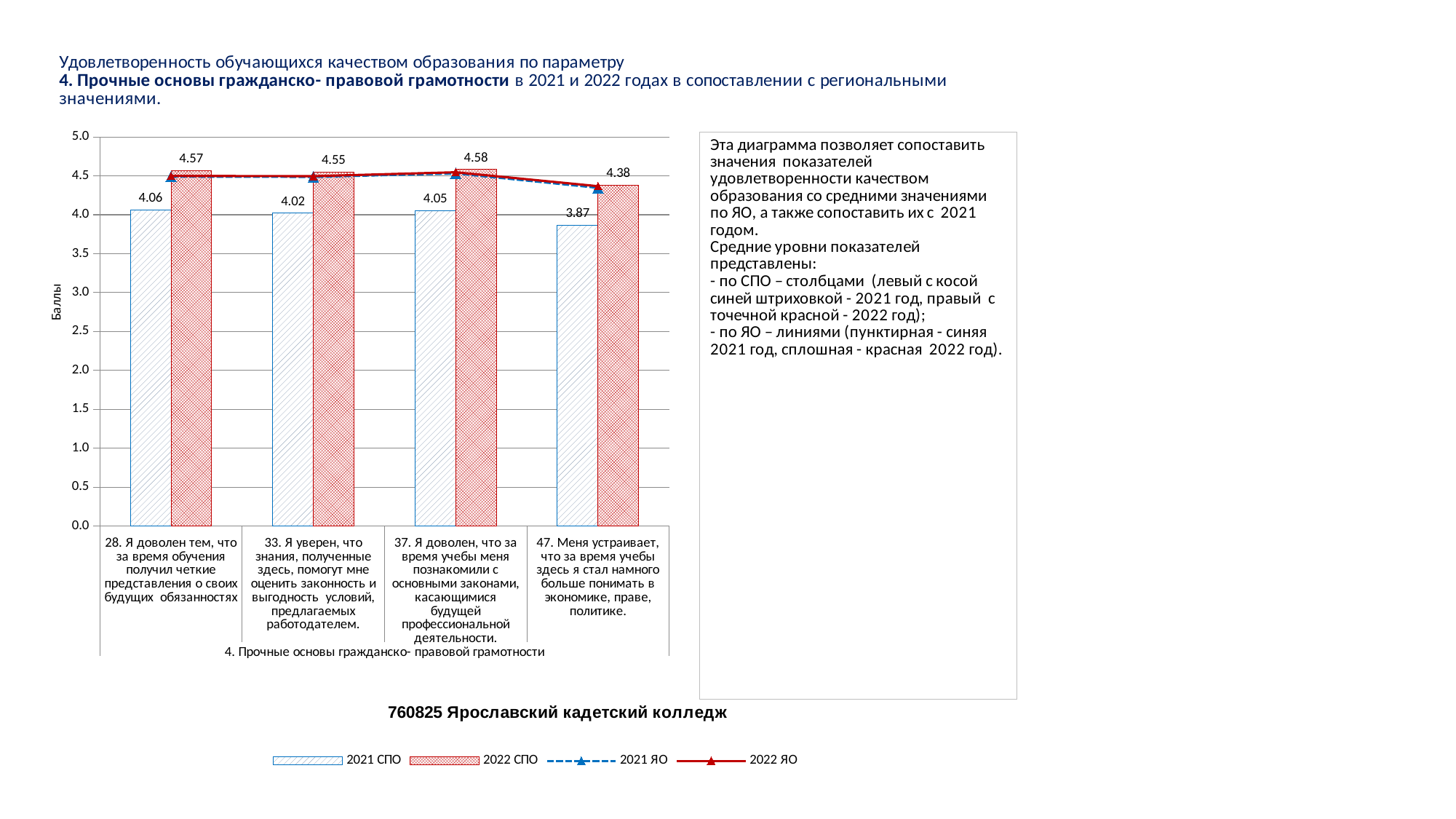

### Chart

| Category | 2021 СПО | 2022 СПО | 2021 ЯО | 2022 ЯО |
|---|---|---|---|---|
| 28. Я доволен тем, что за время обучения получил четкие представления о своих будущих  обязанностях  | 4.064039408866995 | 4.569327731092437 | 4.489587654525844 | 4.498874609743702 |
| 33. Я уверен, что знания, полученные здесь, помогут мне оценить законность и выгодность  условий, предлагаемых работодателем. | 4.019704433497537 | 4.548319327731092 | 4.486020077988883 | 4.495316924417338 |
| 37. Я доволен, что за время учебы меня познакомили с основными законами, касающимися будущей профессиональной деятельности. | 4.054187192118227 | 4.579831932773109 | 4.531320003318676 | 4.545414942278371 |
| 47. Меня устраивает, что за время учебы здесь я стал намного больше понимать в экономике, праве, политике. | 3.8669950738916254 | 4.382352941176471 | 4.34605492408529 | 4.366877223553329 |